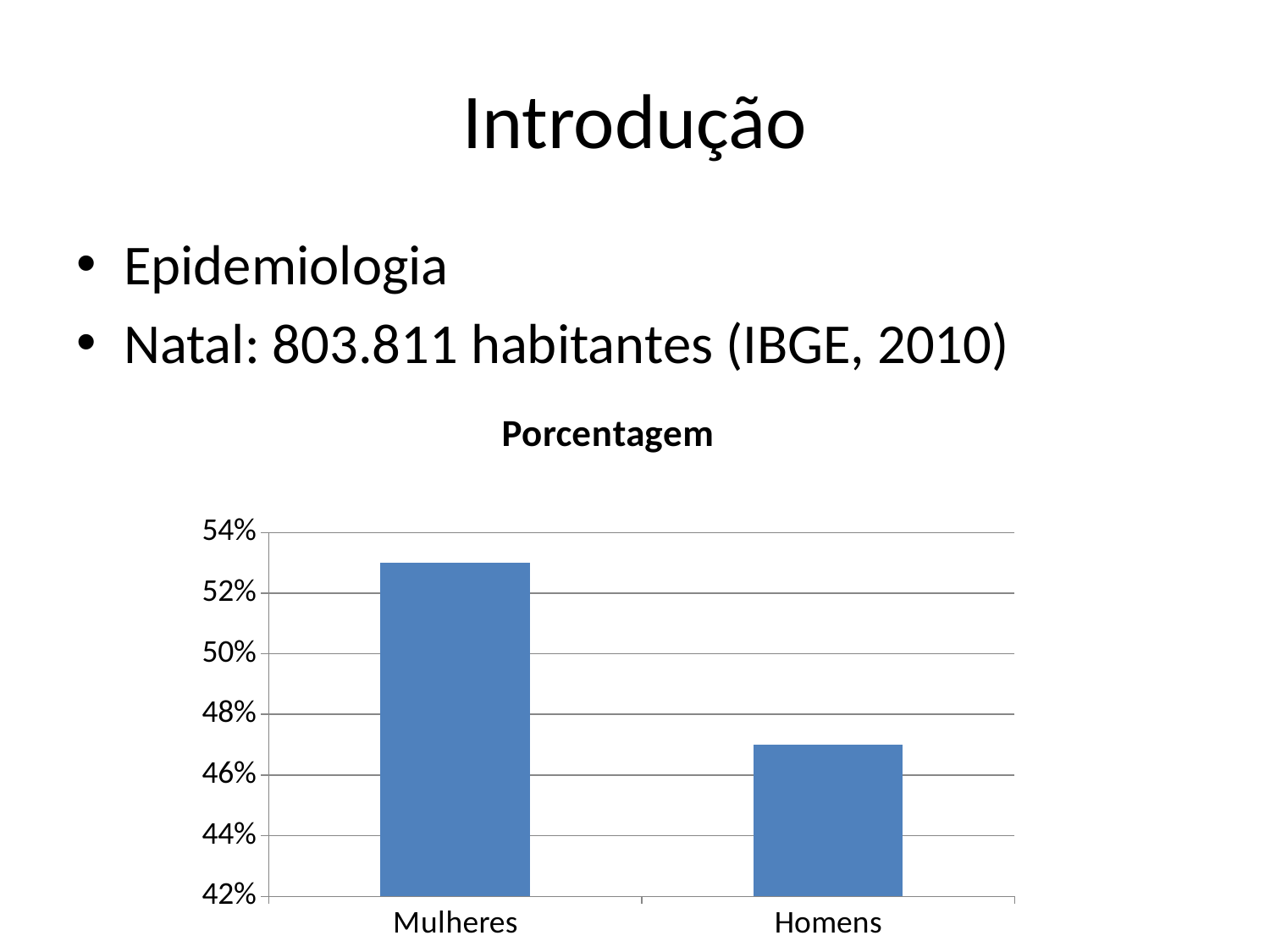

# Introdução
Epidemiologia
Natal: 803.811 habitantes (IBGE, 2010)

### Chart: Porcentagem

| Category | Densidade Demográfica |
|---|---|
| Mulheres | 0.53 |
| Homens | 0.47000000000000003 |